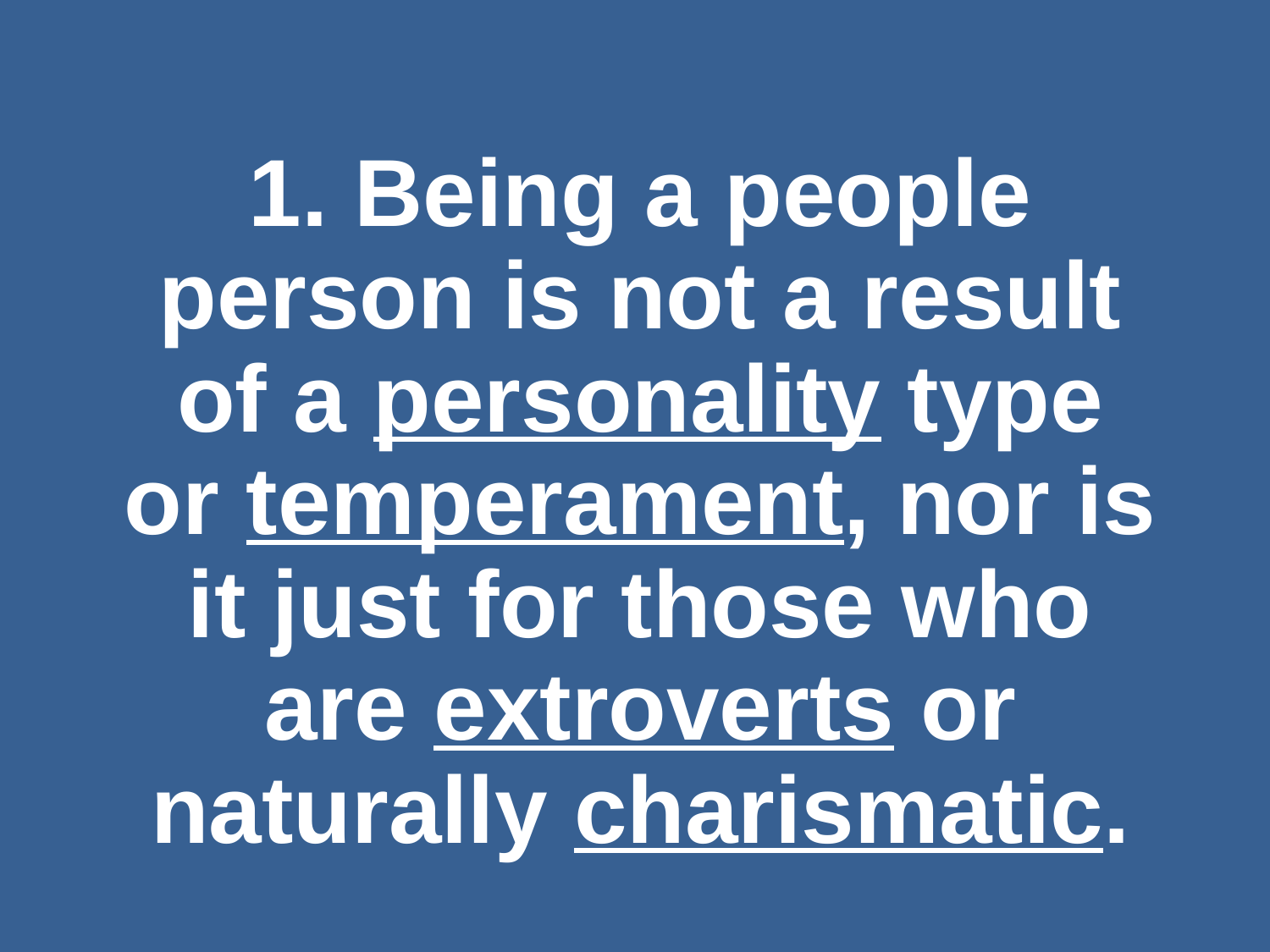

#
1. Being a people person is not a result of a personality type or temperament, nor is it just for those who are extroverts or naturally charismatic.